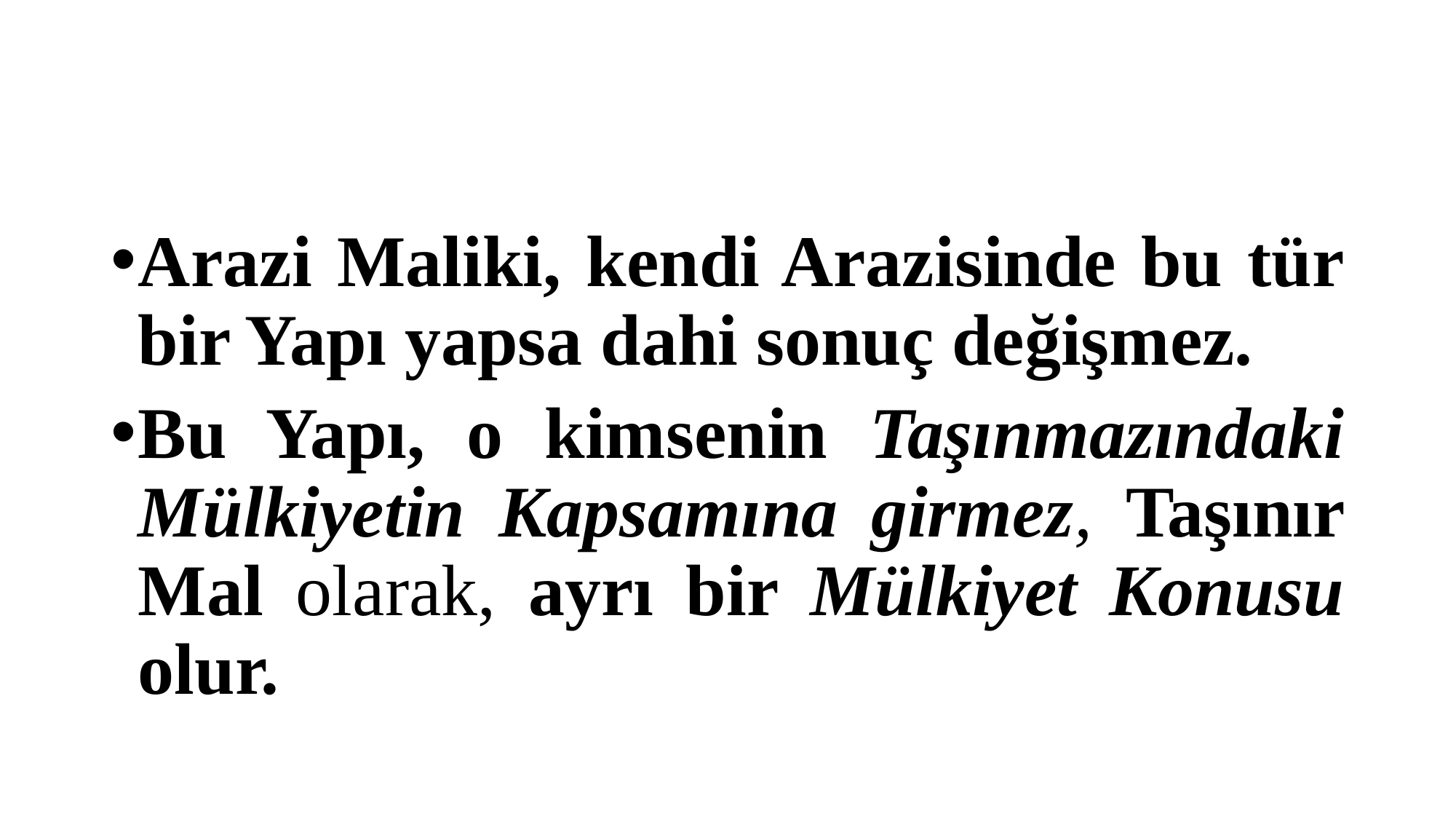

#
Arazi Maliki, kendi Arazisinde bu tür bir Yapı yapsa dahi sonuç değişmez.
Bu Yapı, o kimsenin Taşınmazındaki Mülkiyetin Kapsamına girmez, Taşınır Mal olarak, ayrı bir Mülkiyet Konusu olur.